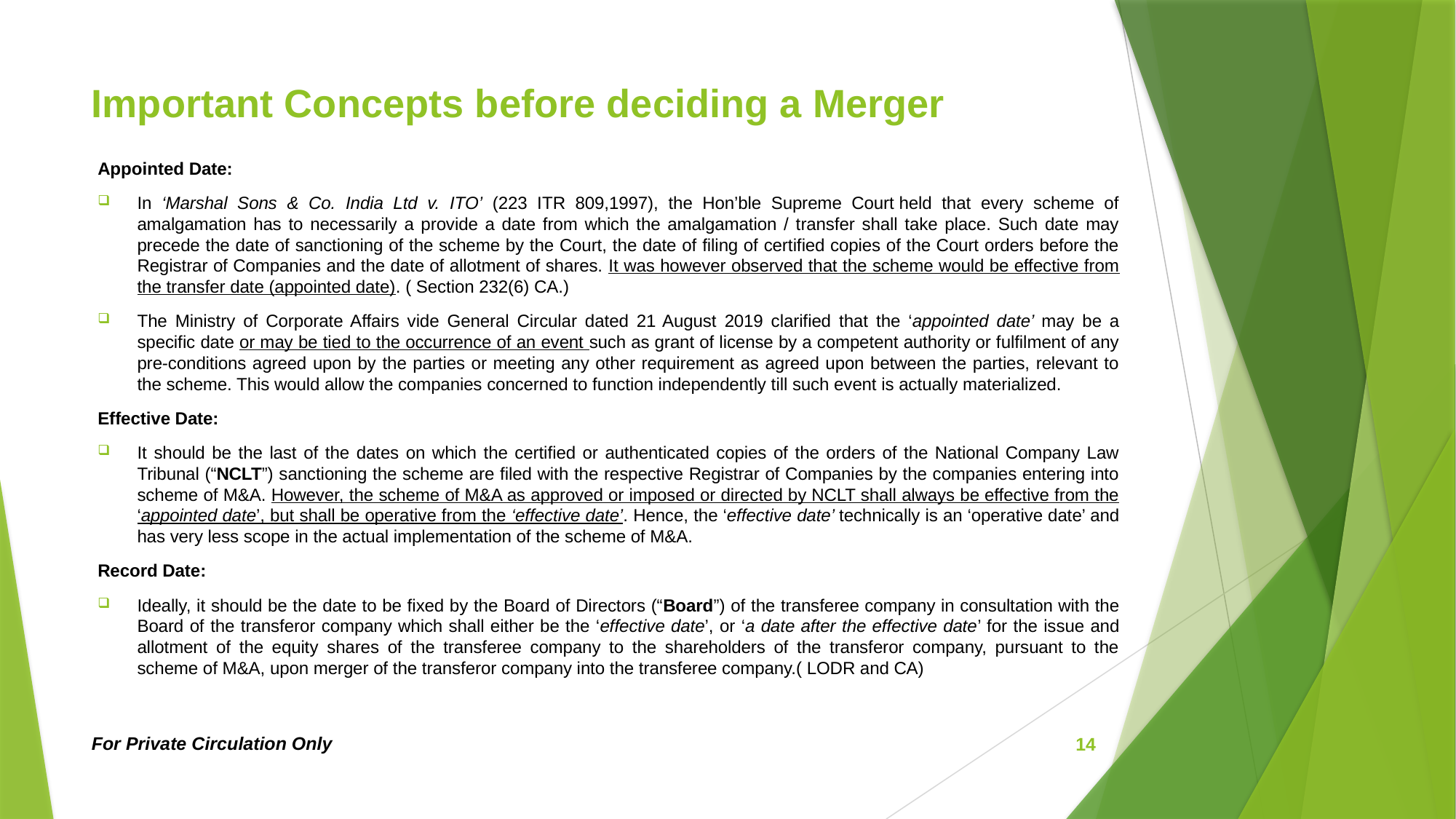

# Important Concepts before deciding a Merger
Appointed Date:
In ‘Marshal Sons & Co. India Ltd v. ITO’ (223 ITR 809,1997), the Hon’ble Supreme Court held that every scheme of amalgamation has to necessarily a provide a date from which the amalgamation / transfer shall take place. Such date may precede the date of sanctioning of the scheme by the Court, the date of filing of certified copies of the Court orders before the Registrar of Companies and the date of allotment of shares. It was however observed that the scheme would be effective from the transfer date (appointed date). ( Section 232(6) CA.)
The Ministry of Corporate Affairs vide General Circular dated 21 August 2019 clarified that the ‘appointed date’ may be a specific date or may be tied to the occurrence of an event such as grant of license by a competent authority or fulfilment of any pre-conditions agreed upon by the parties or meeting any other requirement as agreed upon between the parties, relevant to the scheme. This would allow the companies concerned to function independently till such event is actually materialized.
Effective Date:
It should be the last of the dates on which the certified or authenticated copies of the orders of the National Company Law Tribunal (“NCLT”) sanctioning the scheme are filed with the respective Registrar of Companies by the companies entering into scheme of M&A. However, the scheme of M&A as approved or imposed or directed by NCLT shall always be effective from the ‘appointed date’, but shall be operative from the ‘effective date’. Hence, the ‘effective date’ technically is an ‘operative date’ and has very less scope in the actual implementation of the scheme of M&A.
Record Date:
Ideally, it should be the date to be fixed by the Board of Directors (“Board”) of the transferee company in consultation with the Board of the transferor company which shall either be the ‘effective date’, or ‘a date after the effective date’ for the issue and allotment of the equity shares of the transferee company to the shareholders of the transferor company, pursuant to the scheme of M&A, upon merger of the transferor company into the transferee company.( LODR and CA)

For Private Circulation Only
14